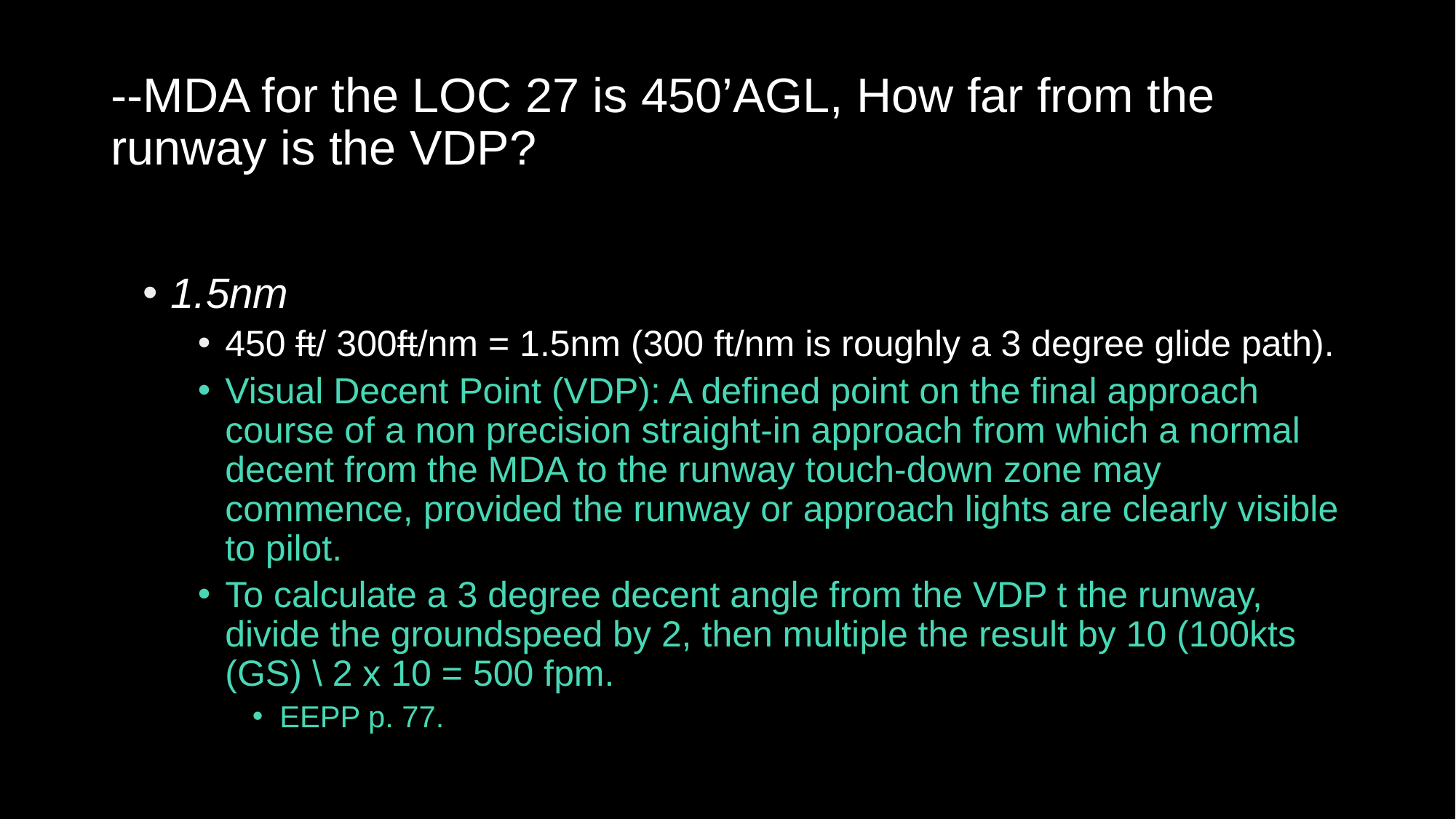

# --MDA for the LOC 27 is 450’AGL, How far from the runway is the VDP?
1.5nm
450 ft/ 300ft/nm = 1.5nm (300 ft/nm is roughly a 3 degree glide path).
Visual Decent Point (VDP): A defined point on the final approach course of a non precision straight-in approach from which a normal decent from the MDA to the runway touch-down zone may commence, provided the runway or approach lights are clearly visible to pilot.
To calculate a 3 degree decent angle from the VDP t the runway, divide the groundspeed by 2, then multiple the result by 10 (100kts (GS) \ 2 x 10 = 500 fpm.
EEPP p. 77.